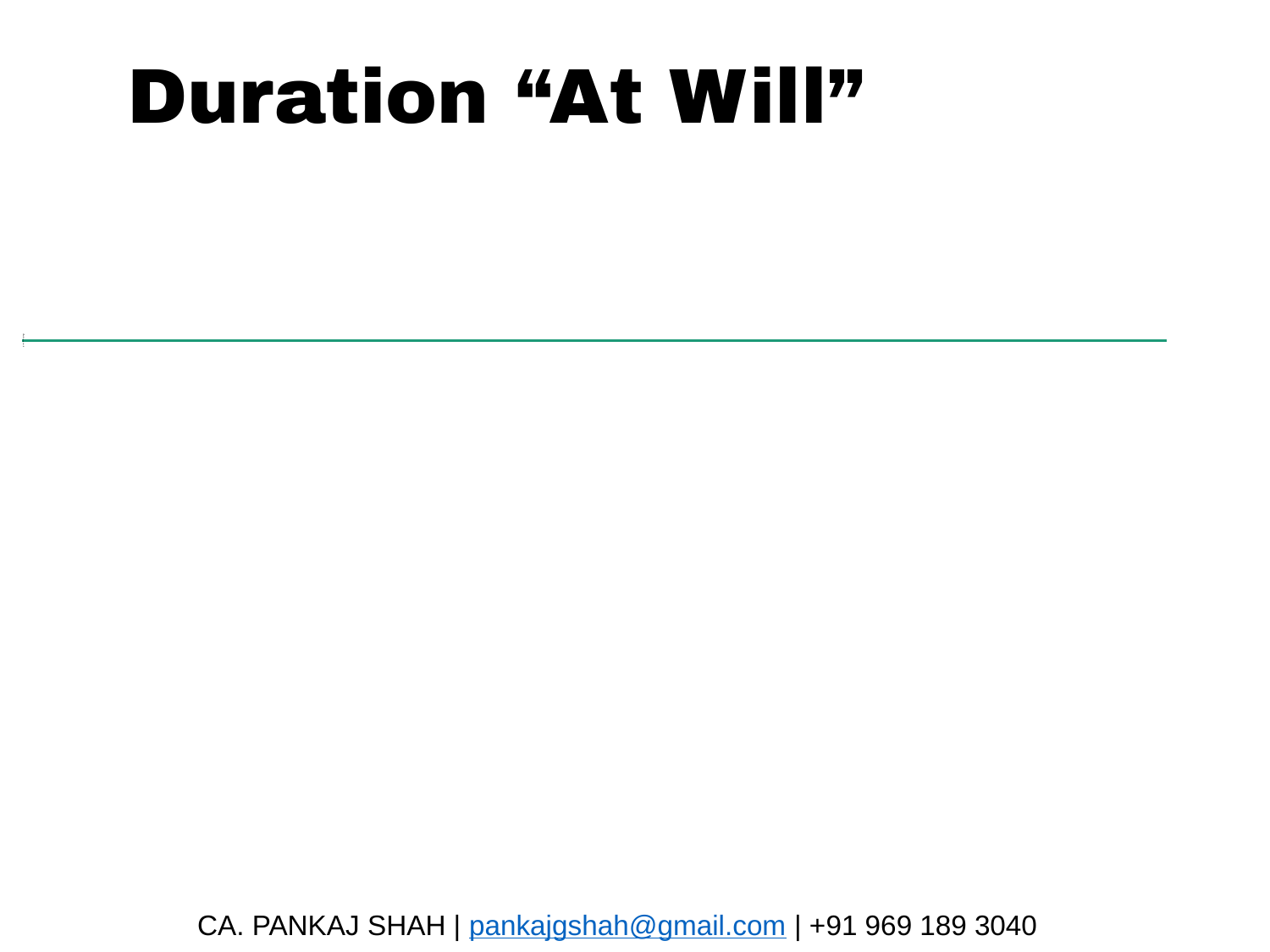

# Duration “At Will”

CA. PANKAJ SHAH | pankajgshah@gmail.com | +91 969 189 3040